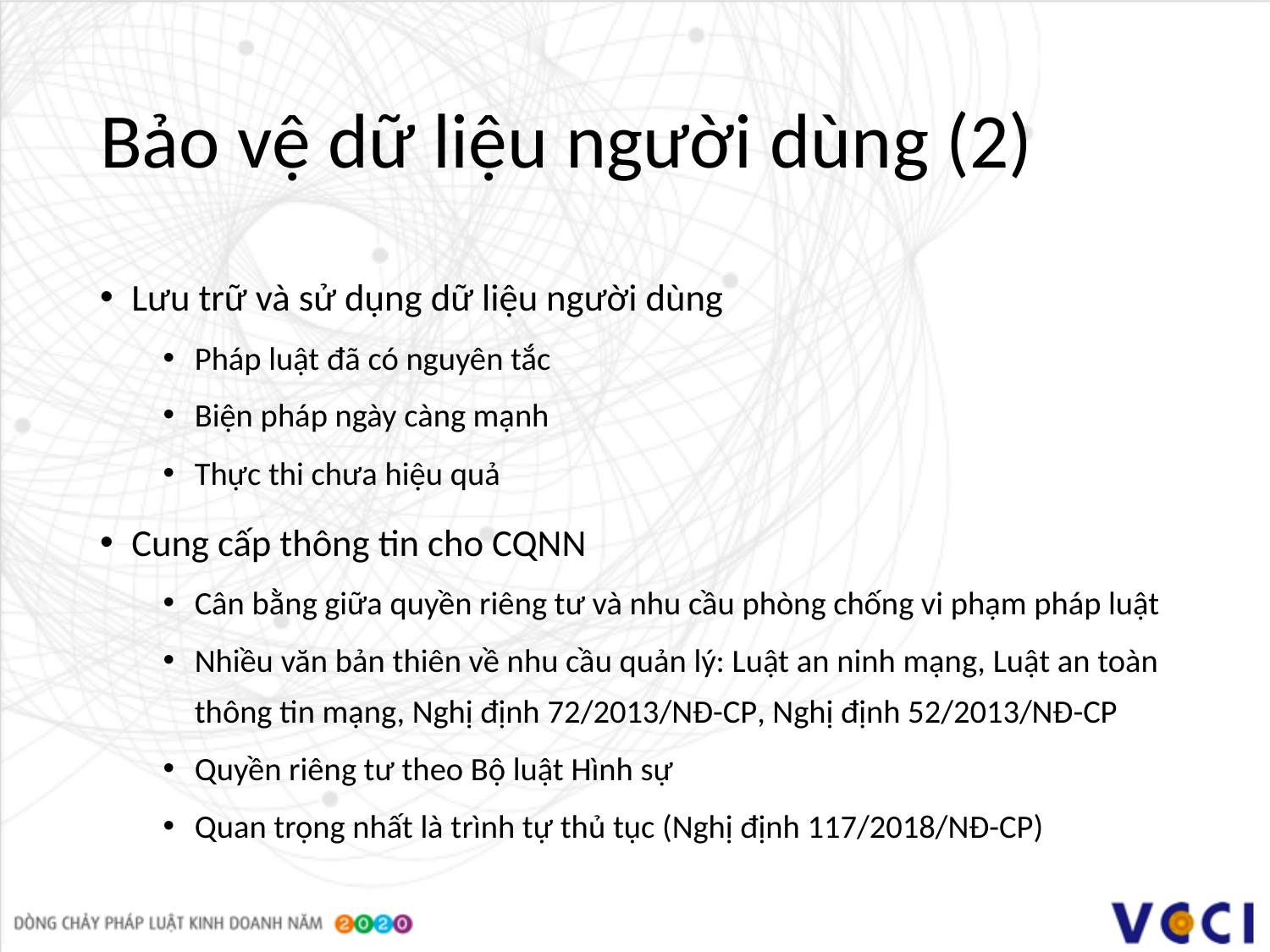

# Bảo vệ dữ liệu người dùng (2)
Lưu trữ và sử dụng dữ liệu người dùng
Pháp luật đã có nguyên tắc
Biện pháp ngày càng mạnh
Thực thi chưa hiệu quả
Cung cấp thông tin cho CQNN
Cân bằng giữa quyền riêng tư và nhu cầu phòng chống vi phạm pháp luật
Nhiều văn bản thiên về nhu cầu quản lý: Luật an ninh mạng, Luật an toàn thông tin mạng, Nghị định 72/2013/NĐ-CP, Nghị định 52/2013/NĐ-CP
Quyền riêng tư theo Bộ luật Hình sự
Quan trọng nhất là trình tự thủ tục (Nghị định 117/2018/NĐ-CP)